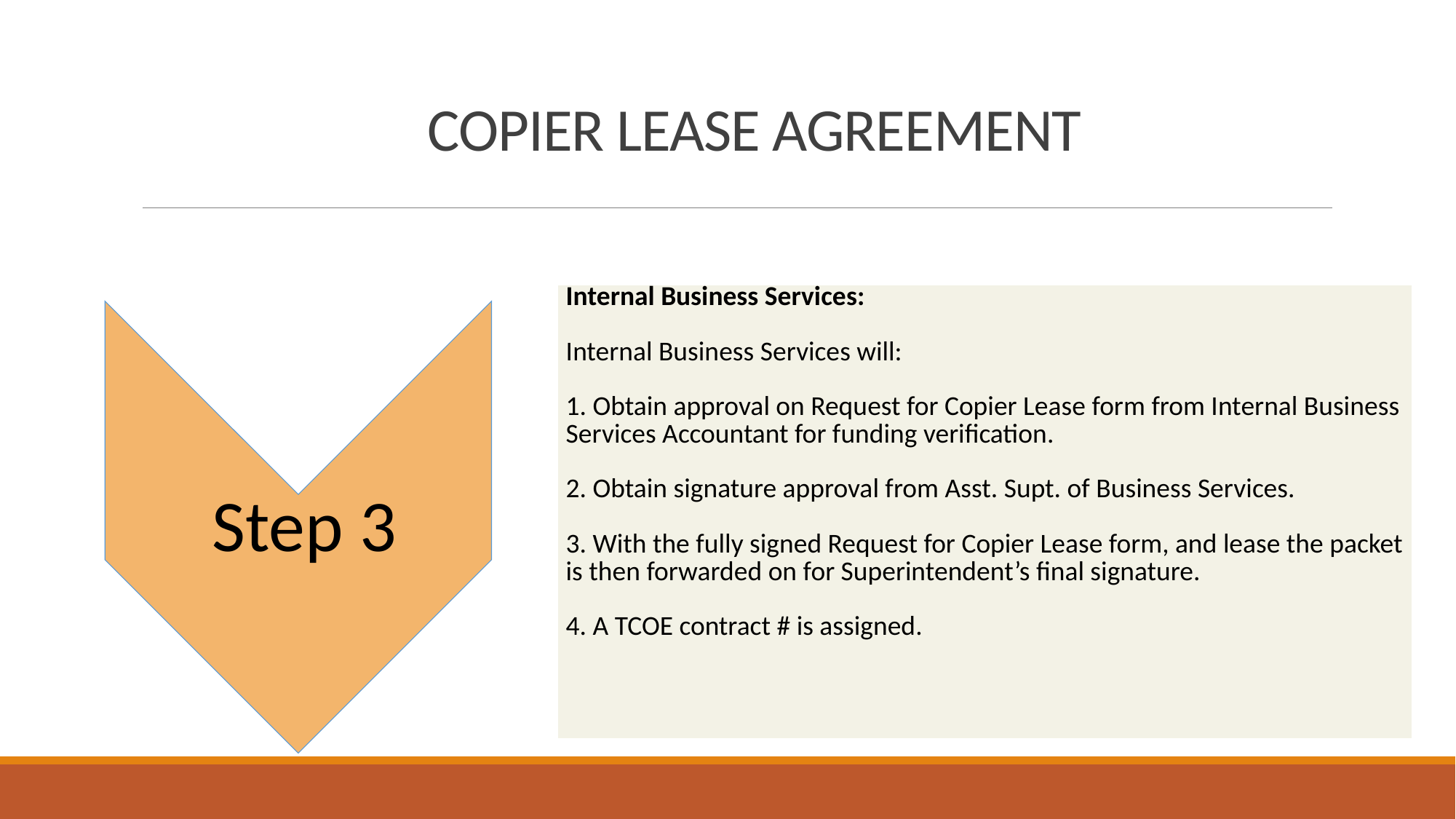

# COPIER LEASE AGREEMENT
| Internal Business Services: Internal Business Services will: 1. Obtain approval on Request for Copier Lease form from Internal Business Services Accountant for funding verification. 2. Obtain signature approval from Asst. Supt. of Business Services. 3. With the fully signed Request for Copier Lease form, and lease the packet is then forwarded on for Superintendent’s final signature. 4. A TCOE contract # is assigned. |
| --- |
Step 1
Step 1

Step 3